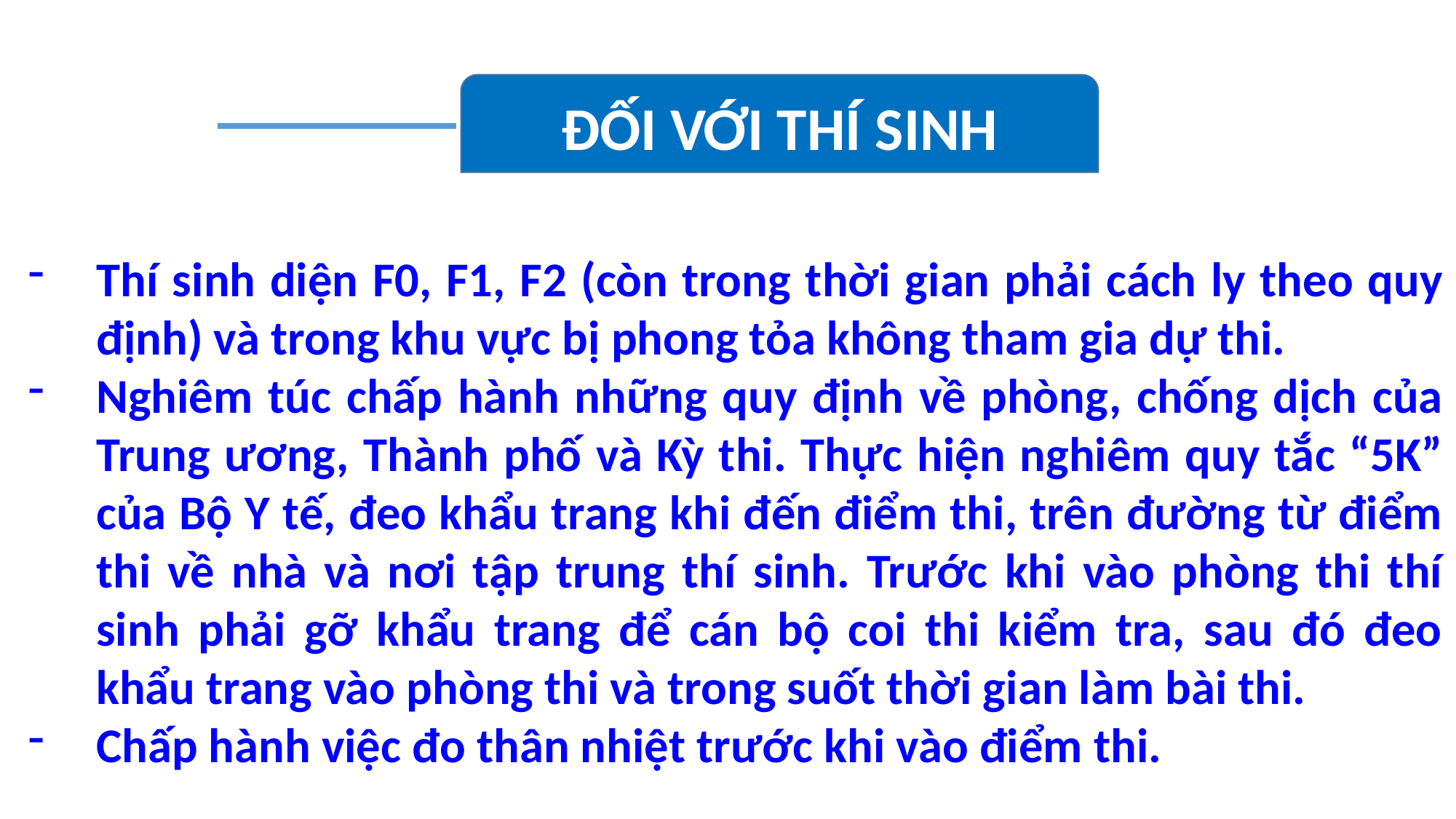

ĐỐI VỚI THÍ SINH
Thí sinh diện F0, F1, F2 (còn trong thời gian phải cách ly theo quy định) và trong khu vực bị phong tỏa không tham gia dự thi.
Nghiêm túc chấp hành những quy định về phòng, chống dịch của Trung ương, Thành phố và Kỳ thi. Thực hiện nghiêm quy tắc “5K” của Bộ Y tế, đeo khẩu trang khi đến điểm thi, trên đường từ điểm thi về nhà và nơi tập trung thí sinh. Trước khi vào phòng thi thí sinh phải gỡ khẩu trang để cán bộ coi thi kiểm tra, sau đó đeo khẩu trang vào phòng thi và trong suốt thời gian làm bài thi.
Chấp hành việc đo thân nhiệt trước khi vào điểm thi.